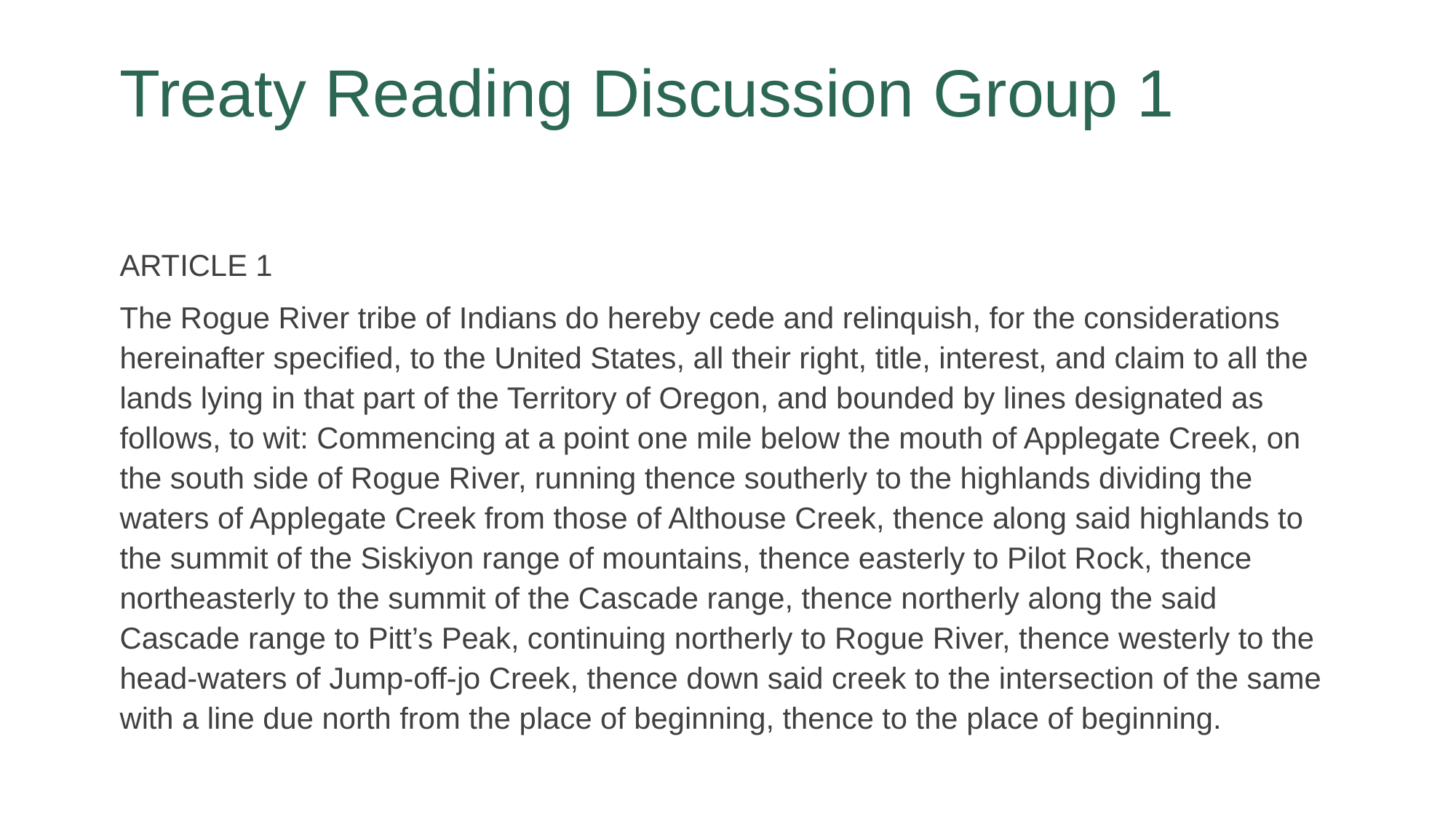

# Treaty Reading Discussion Group 1
ARTICLE 1
The Rogue River tribe of Indians do hereby cede and relinquish, for the considerations hereinafter specified, to the United States, all their right, title, interest, and claim to all the lands lying in that part of the Territory of Oregon, and bounded by lines designated as follows, to wit: Commencing at a point one mile below the mouth of Applegate Creek, on the south side of Rogue River, running thence southerly to the highlands dividing the waters of Applegate Creek from those of Althouse Creek, thence along said highlands to the summit of the Siskiyon range of mountains, thence easterly to Pilot Rock, thence northeasterly to the summit of the Cascade range, thence northerly along the said Cascade range to Pitt’s Peak, continuing northerly to Rogue River, thence westerly to the head-waters of Jump-off-jo Creek, thence down said creek to the intersection of the same with a line due north from the place of beginning, thence to the place of beginning.